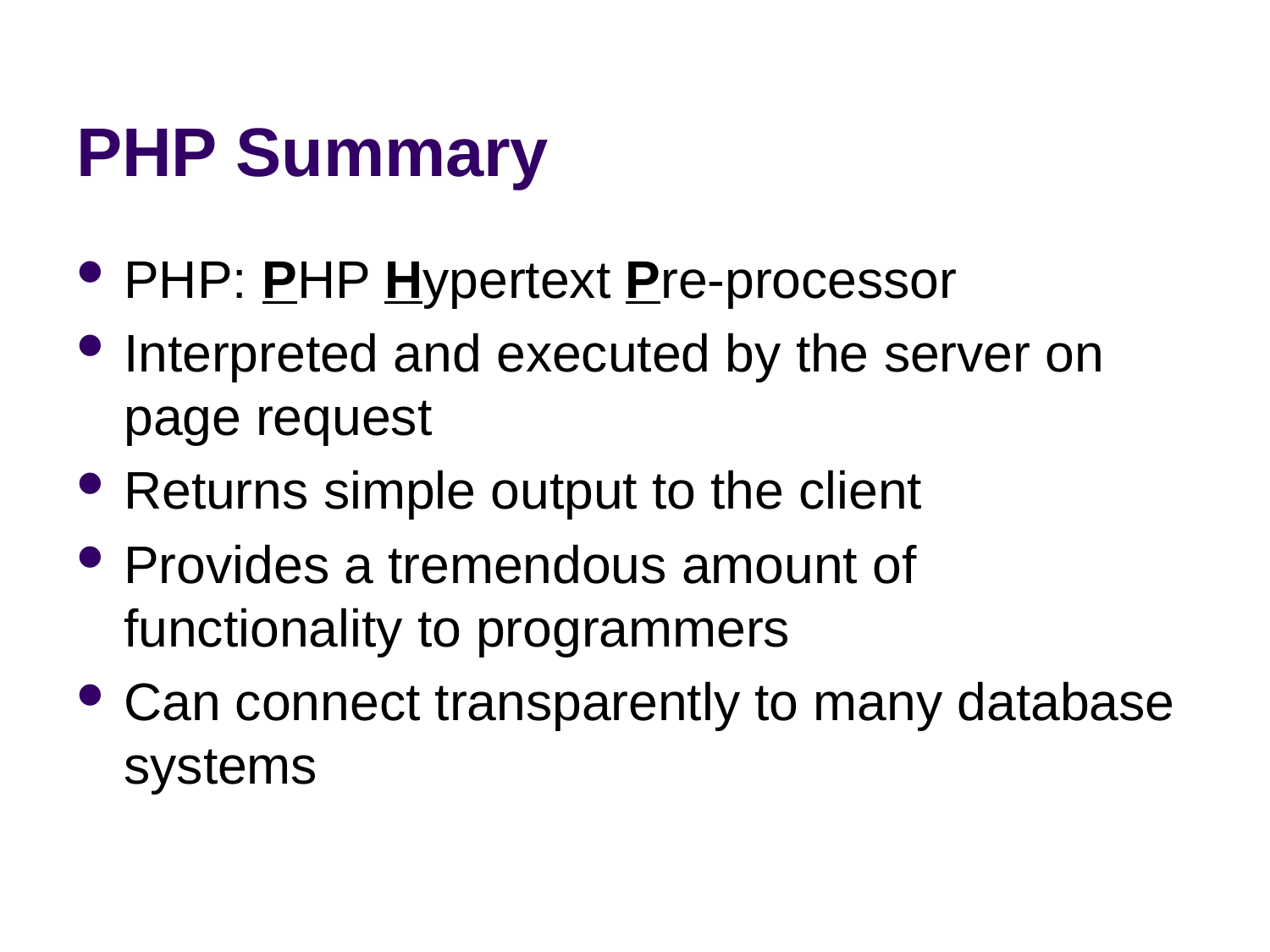

# PHP Summary
PHP: PHP Hypertext Pre-processor
Interpreted and executed by the server on page request
Returns simple output to the client
Provides a tremendous amount of functionality to programmers
Can connect transparently to many database systems